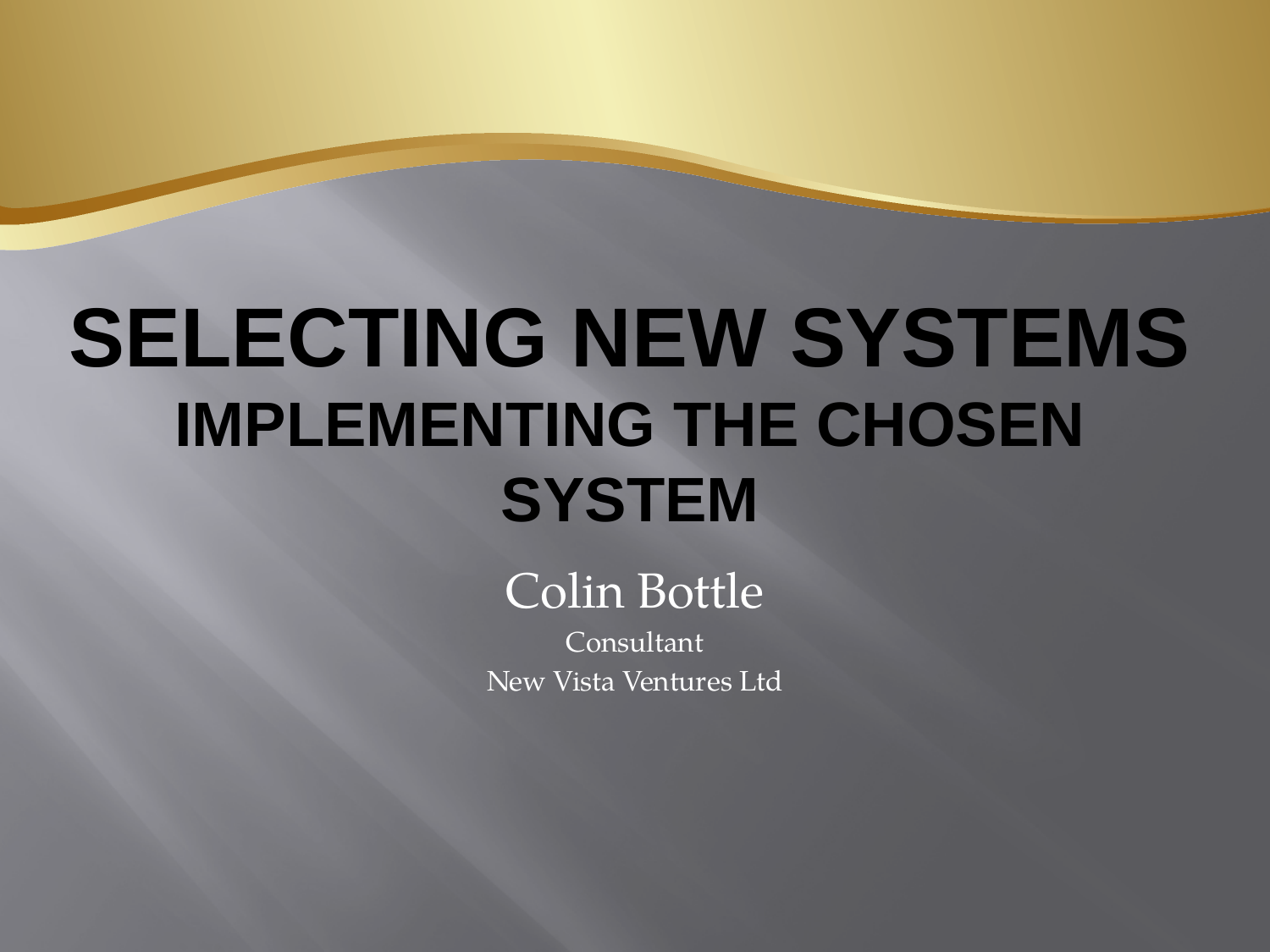

# SELECTING new systemS Implementing the chosen system
Colin Bottle
Consultant
New Vista Ventures Ltd